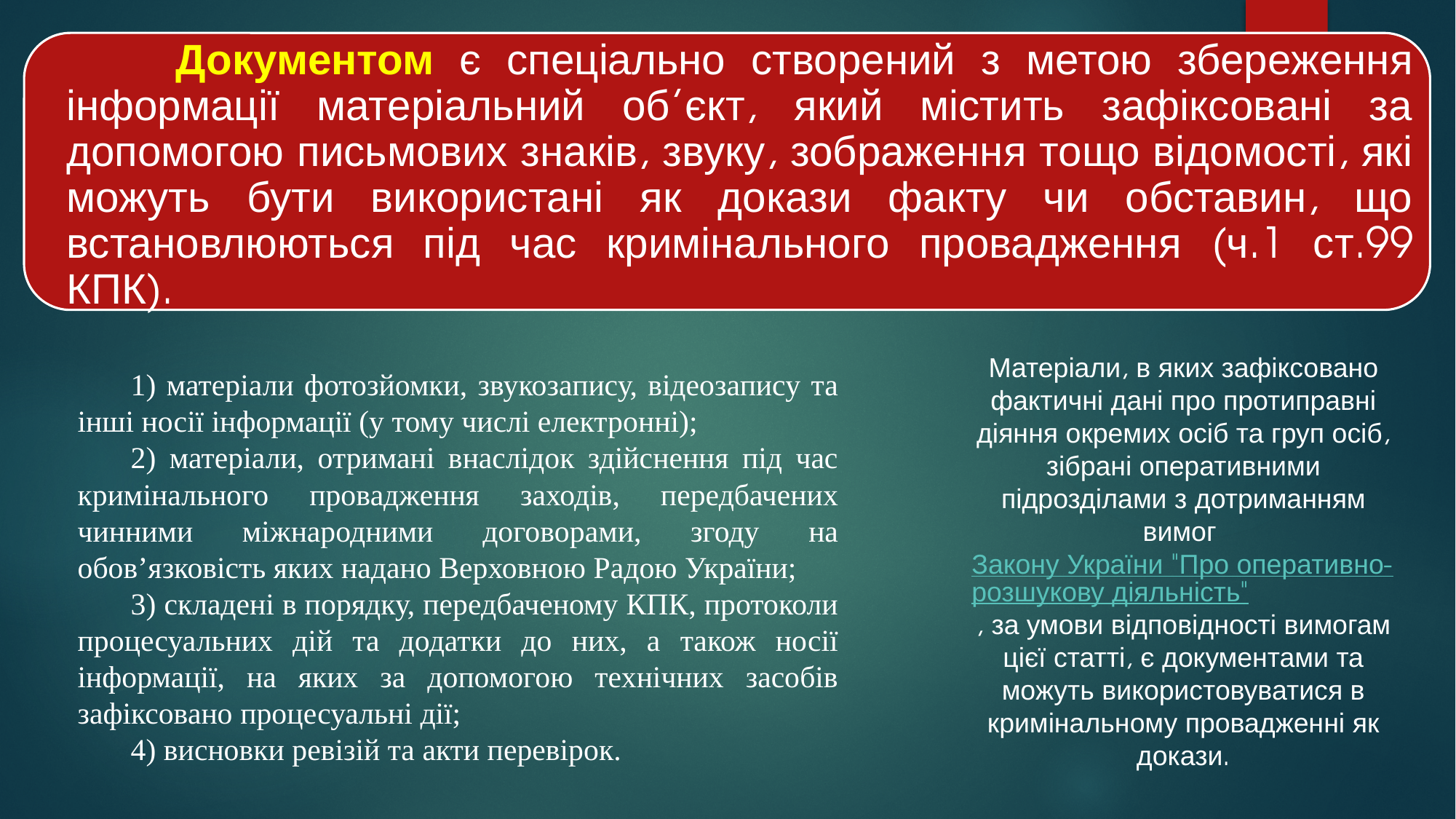

Документом є спеціально створений з метою збереження інформації матеріальний об’єкт, який містить зафіксовані за допомогою письмових знаків, звуку, зображення тощо відомості, які можуть бути використані як докази факту чи обставин, що встановлюються під час кримінального провадження (ч.1 ст.99 КПК).
Матеріали, в яких зафіксовано фактичні дані про протиправні діяння окремих осіб та груп осіб, зібрані оперативними підрозділами з дотриманням вимог Закону України "Про оперативно-розшукову діяльність", за умови відповідності вимогам цієї статті, є документами та можуть використовуватися в кримінальному провадженні як докази.
1) матеріали фотозйомки, звукозапису, відеозапису та інші носії інформації (у тому числі електронні);
2) матеріали, отримані внаслідок здійснення під час кримінального провадження заходів, передбачених чинними міжнародними договорами, згоду на обов’язковість яких надано Верховною Радою України;
3) складені в порядку, передбаченому КПК, протоколи процесуальних дій та додатки до них, а також носії інформації, на яких за допомогою технічних засобів зафіксовано процесуальні дії;
4) висновки ревізій та акти перевірок.